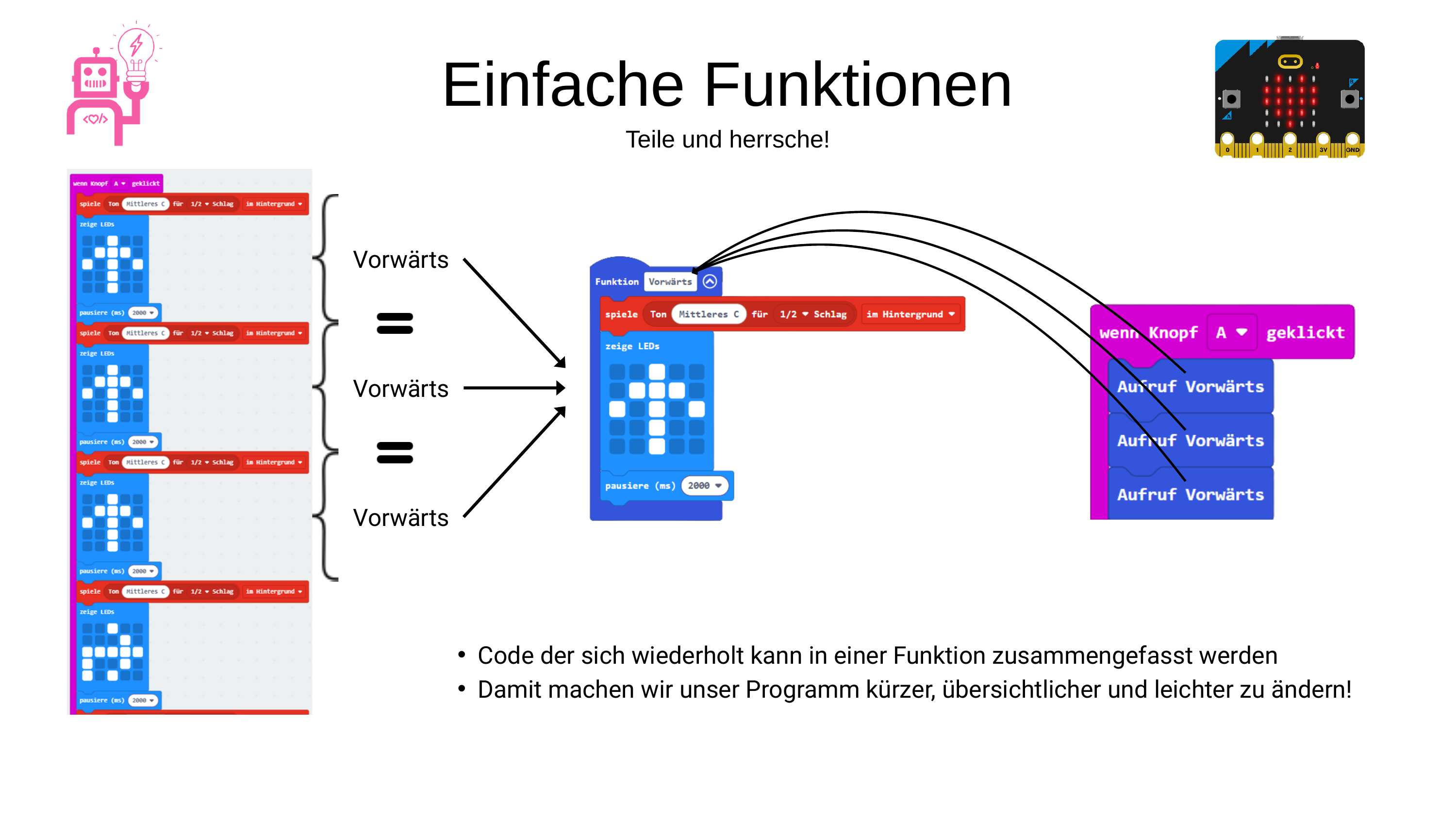

Einfache Funktionen
Teile und herrsche!

Vorwärts

Vorwärts

Vorwärts
Code der sich wiederholt kann in einer Funktion zusammengefasst werden
Damit machen wir unser Programm kürzer, übersichtlicher und leichter zu ändern!